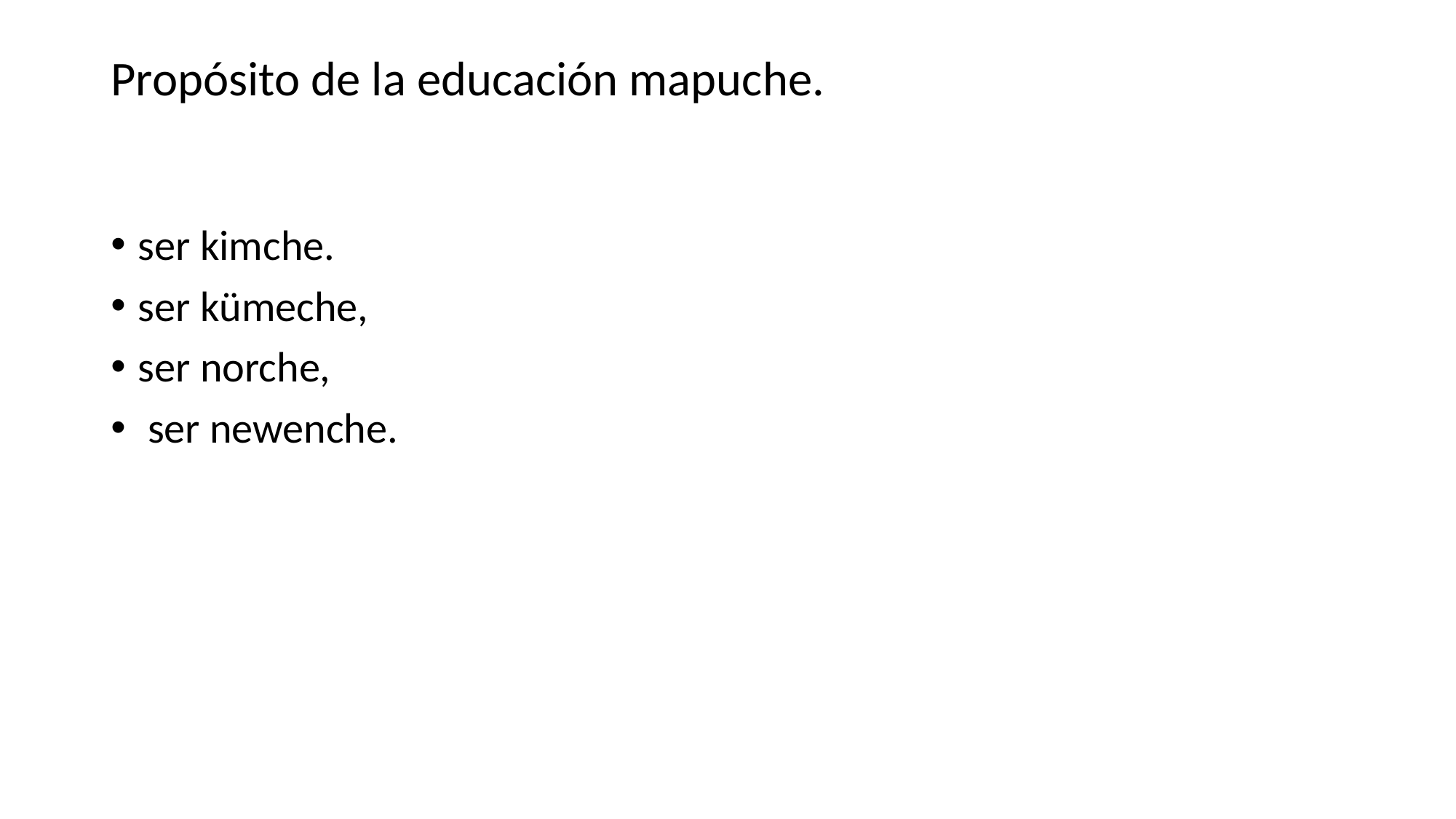

# Propósito de la educación mapuche.
ser kimche.
ser kümeche,
ser norche,
 ser newenche.